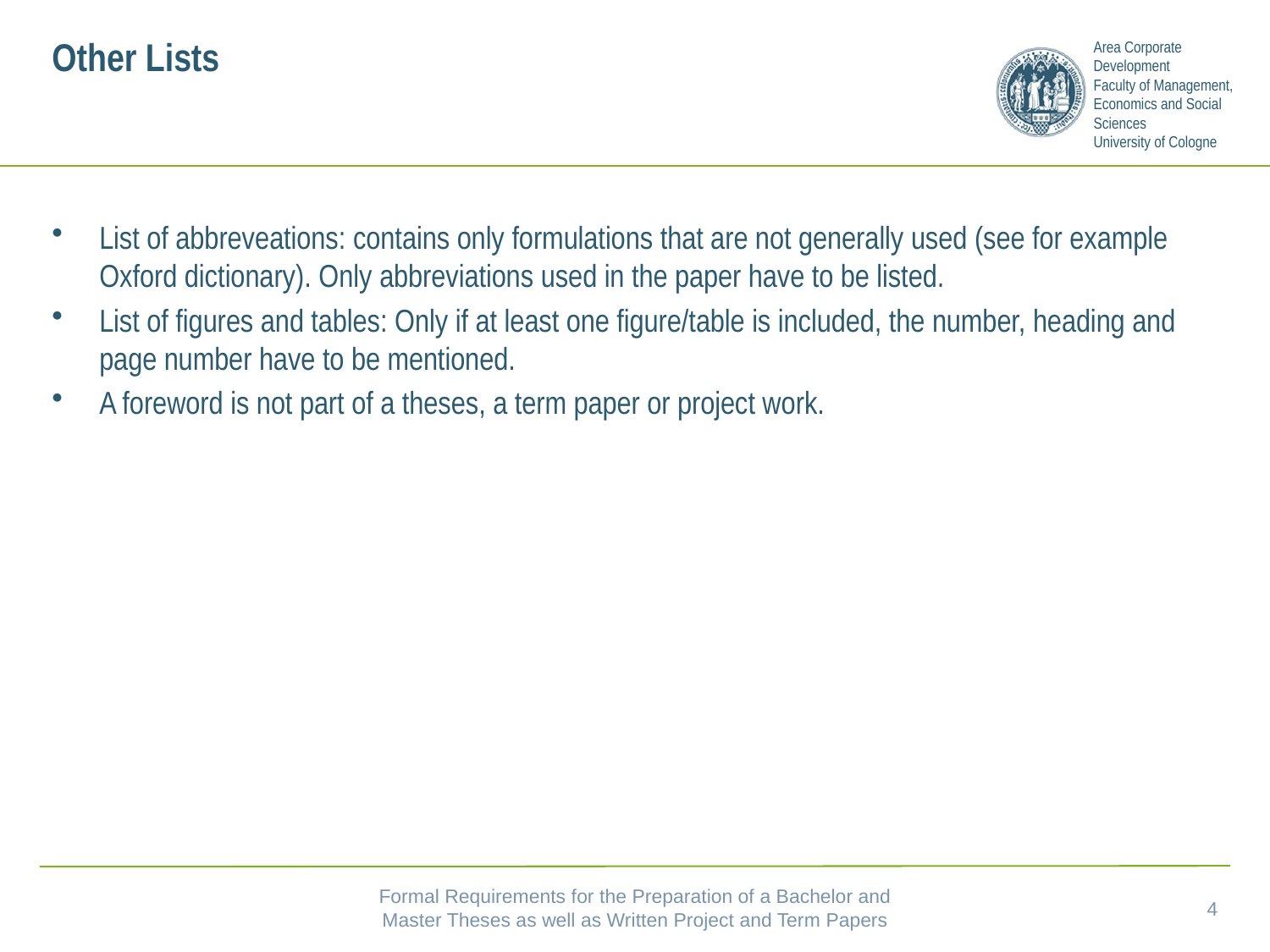

# Other Lists
List of abbreveations: contains only formulations that are not generally used (see for example Oxford dictionary). Only abbreviations used in the paper have to be listed.
List of figures and tables: Only if at least one figure/table is included, the number, heading and page number have to be mentioned.
A foreword is not part of a theses, a term paper or project work.